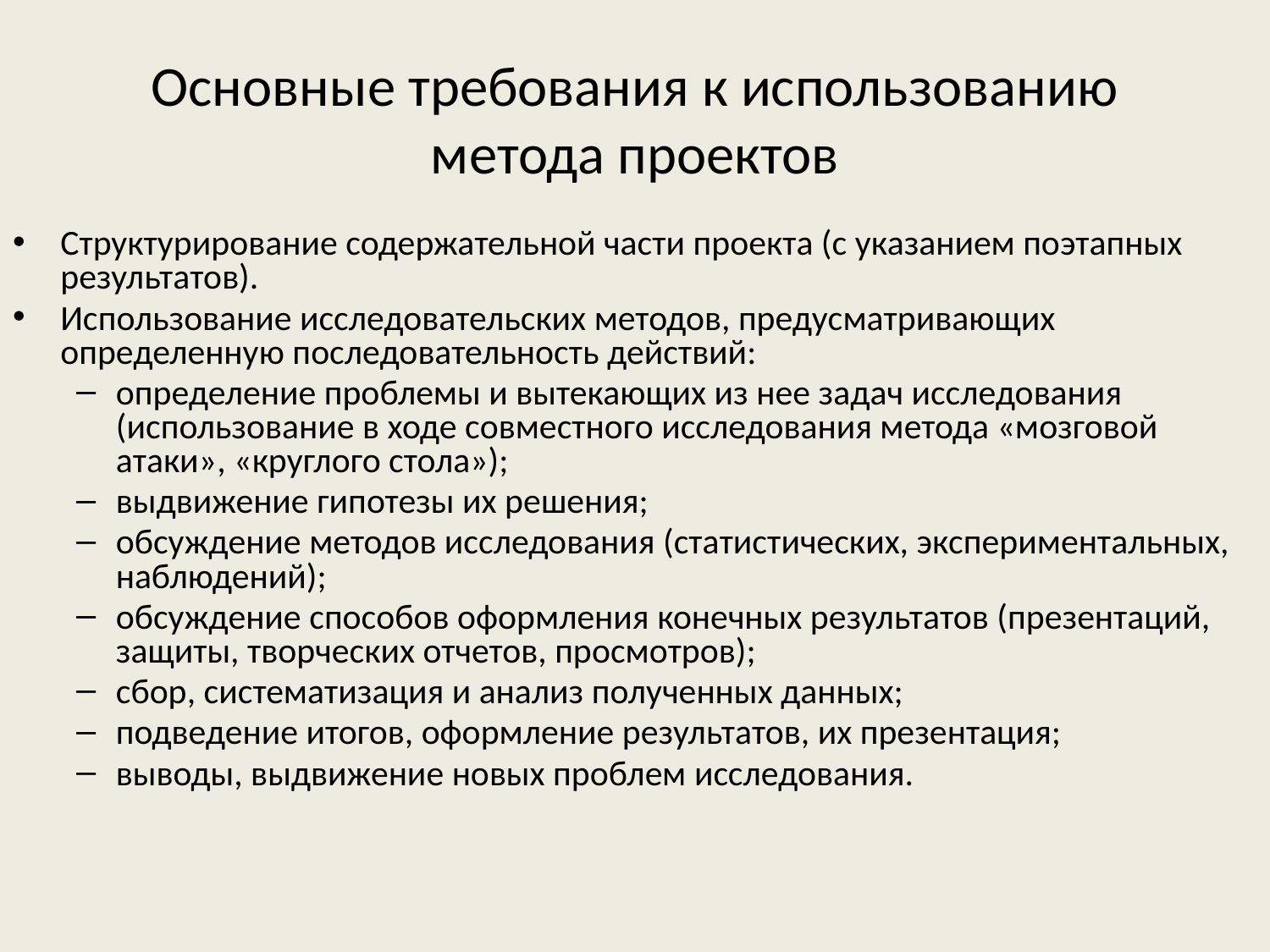

# Основные требования к использованию метода проектов
Структурирование содержательной части проекта (с указанием поэтапных результатов).
Использование исследовательских методов, предусматривающих определенную последовательность действий:
определение проблемы и вытекающих из нее задач исследования (использование в ходе совместного исследования метода «мозговой атаки», «круглого стола»);
выдвижение гипотезы их решения;
обсуждение методов исследования (статистических, экспериментальных, наблюдений);
обсуждение способов оформления конечных результатов (презентаций, защиты, творческих отчетов, просмотров);
сбор, систематизация и анализ полученных данных;
подведение итогов, оформление результатов, их презентация;
выводы, выдвижение новых проблем исследования.